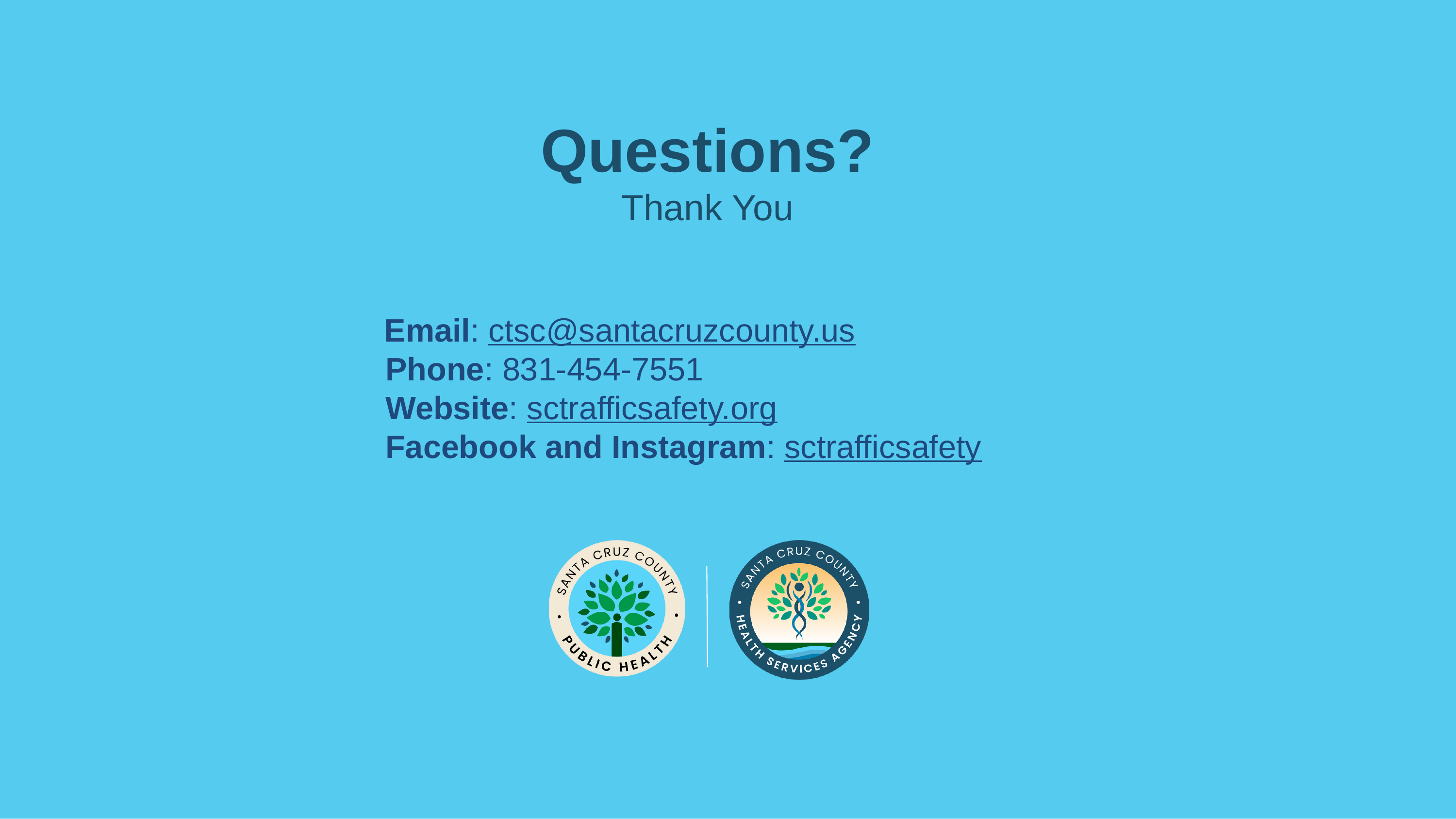

Questions?
Thank You
 Email: ctsc@santacruzcounty.us
 Phone: 831-454-7551
 Website: sctrafficsafety.org
 Facebook and Instagram: sctrafficsafety